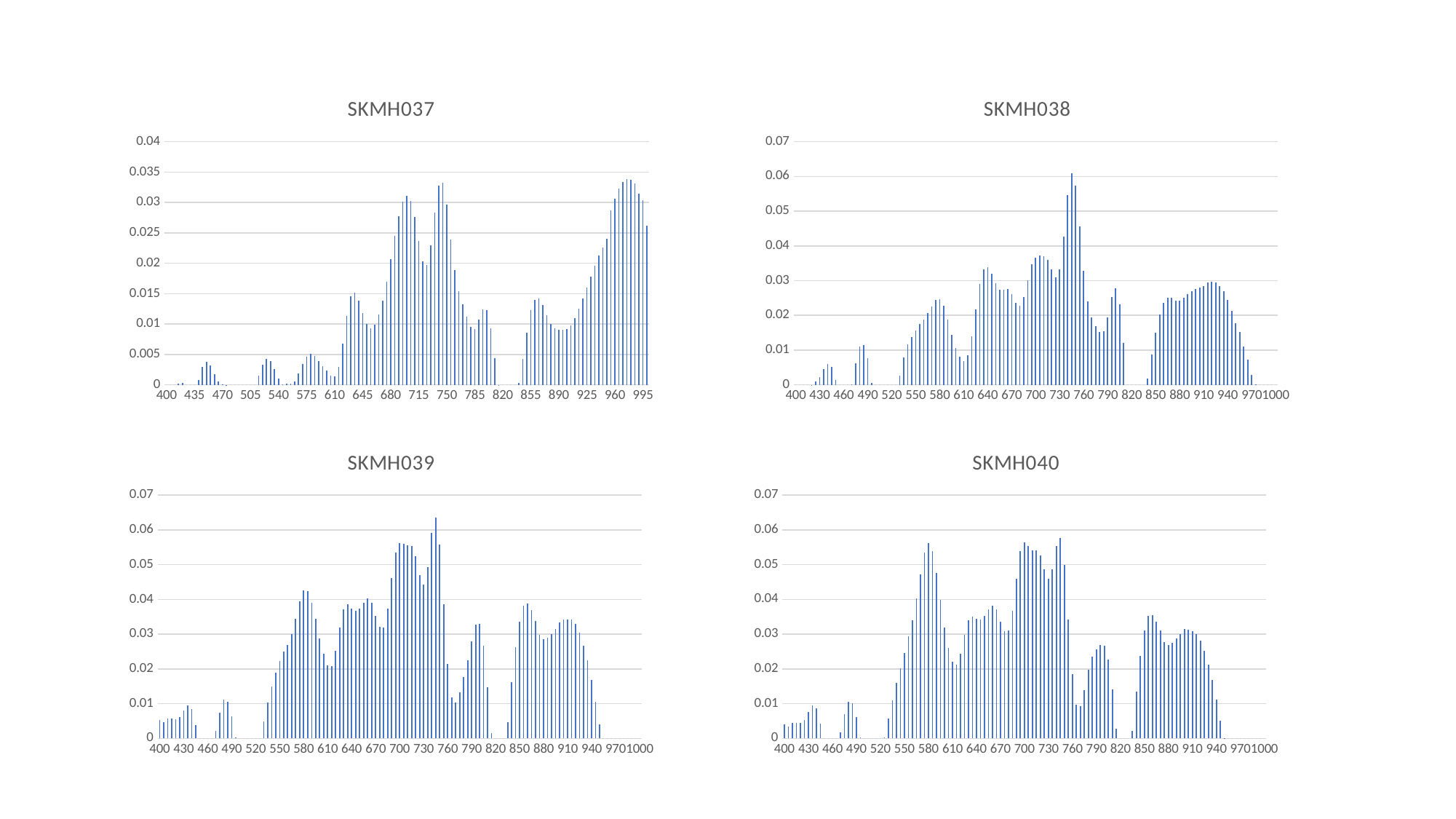

### Chart:

| Category | SKMH037 |
|---|---|
| 400 | 0.0 |
| 405 | 0.0 |
| 410 | 0.0 |
| 415 | 0.00017871796189999998 |
| 420 | 0.0002861968885 |
| 425 | 0.0 |
| 430 | 0.0 |
| 435 | 0.0 |
| 440 | 0.0008102183876666666 |
| 445 | 0.002975222956666666 |
| 450 | 0.00383739061 |
| 455 | 0.0031711670166666667 |
| 460 | 0.0017898153866666663 |
| 465 | 0.0006147962260000002 |
| 470 | 8.130475276666666e-05 |
| 475 | 3.1450082333333334e-06 |
| 480 | 0.0 |
| 485 | 0.0 |
| 490 | 0.0 |
| 495 | 0.0 |
| 500 | 0.0 |
| 505 | 0.0 |
| 510 | 0.0 |
| 515 | 0.0014958476486666664 |
| 520 | 0.0033610579266666668 |
| 525 | 0.0042306675266666665 |
| 530 | 0.0039027293833333323 |
| 535 | 0.0025503742099999994 |
| 540 | 0.0009944591833333334 |
| 545 | 0.00013720313333333333 |
| 550 | 0.00015012674753333335 |
| 555 | 0.00021553610400000002 |
| 560 | 0.0005759934839666668 |
| 565 | 0.0019240105866666667 |
| 570 | 0.003412364399999999 |
| 575 | 0.00462660345 |
| 580 | 0.005054601893333332 |
| 585 | 0.004761785586666666 |
| 590 | 0.0038973086099999992 |
| 595 | 0.00303316283 |
| 600 | 0.002394243793333333 |
| 605 | 0.0015358404960000007 |
| 610 | 0.0013560557183333335 |
| 615 | 0.0029677280100000006 |
| 620 | 0.0067790656800000015 |
| 625 | 0.011312509666666666 |
| 630 | 0.014540809266666668 |
| 635 | 0.015156547416666668 |
| 640 | 0.013806535066666665 |
| 645 | 0.011781154416666663 |
| 650 | 0.010015798383333331 |
| 655 | 0.009350456753333335 |
| 660 | 0.009943754106666666 |
| 665 | 0.011520940776666667 |
| 670 | 0.013894243893333331 |
| 675 | 0.0169412451 |
| 680 | 0.020676312930000003 |
| 685 | 0.024493178306666676 |
| 690 | 0.027783333499999993 |
| 695 | 0.030147142233333334 |
| 700 | 0.031067685333333327 |
| 705 | 0.030235967166666666 |
| 710 | 0.027557431813333325 |
| 715 | 0.023684578333333334 |
| 720 | 0.020330808933333337 |
| 725 | 0.019699130236666657 |
| 730 | 0.0229458298 |
| 735 | 0.028338973299999997 |
| 740 | 0.032805324433333324 |
| 745 | 0.03329999413333333 |
| 750 | 0.029617935400000003 |
| 755 | 0.023916858233333334 |
| 760 | 0.018822809100000004 |
| 765 | 0.015459312133333337 |
| 770 | 0.013270091966666666 |
| 775 | 0.011255172700000003 |
| 780 | 0.009499822790000001 |
| 785 | 0.009230018566666668 |
| 790 | 0.010747915516666666 |
| 795 | 0.012423408266666665 |
| 800 | 0.012231899749999999 |
| 805 | 0.009308452066666665 |
| 810 | 0.004392911726666667 |
| 815 | 5.8265160000000005e-06 |
| 820 | 0.0 |
| 825 | 0.0 |
| 830 | 0.0 |
| 835 | 0.0 |
| 840 | 0.00028546766876666663 |
| 845 | 0.0042264430500000005 |
| 850 | 0.008569298826666667 |
| 855 | 0.012238105333333336 |
| 860 | 0.013992156083333337 |
| 865 | 0.014144233333333336 |
| 870 | 0.013179357966666666 |
| 875 | 0.011408587466666665 |
| 880 | 0.010024803383333334 |
| 885 | 0.009297992166666666 |
| 890 | 0.00909582143333333 |
| 895 | 0.00906425915 |
| 900 | 0.0091166856 |
| 905 | 0.009759718899999997 |
| 910 | 0.010962616116666669 |
| 915 | 0.012502567483333334 |
| 920 | 0.014165013616666666 |
| 925 | 0.015992985133333335 |
| 930 | 0.017814905300000006 |
| 935 | 0.01960403056666666 |
| 940 | 0.02123357583333334 |
| 945 | 0.022568896266666662 |
| 950 | 0.023986412066666664 |
| 955 | 0.028725462733333335 |
| 960 | 0.030613746566666666 |
| 965 | 0.032222148566666664 |
| 970 | 0.03331935173333333 |
| 975 | 0.03378294826666666 |
| 980 | 0.03374563376666668 |
| 985 | 0.03310214703333333 |
| 990 | 0.031490848433333336 |
| 995 | 0.030416193366666663 |
| 1000 | 0.026155984600000005 |

### Chart:

| Category | SKMH038 |
|---|---|
| 400 | 0.0 |
| 405 | 0.0 |
| 410 | 0.0 |
| 415 | 0.0 |
| 420 | 1.6841664468965517e-05 |
| 425 | 0.0008963906103448276 |
| 430 | 0.002266343655172413 |
| 435 | 0.004578485175862068 |
| 440 | 0.006068726472413791 |
| 445 | 0.005131277799999999 |
| 450 | 0.0013685831206896556 |
| 455 | 0.0 |
| 460 | 0.0 |
| 465 | 0.0 |
| 470 | 0.00013675474001724136 |
| 475 | 0.006133365793103449 |
| 480 | 0.01112493227586207 |
| 485 | 0.011561948689655174 |
| 490 | 0.007613409493103451 |
| 495 | 0.0005558342772413794 |
| 500 | 0.0 |
| 505 | 0.0 |
| 510 | 0.0 |
| 515 | 0.0 |
| 520 | 0.0 |
| 525 | 0.0 |
| 530 | 0.0027214757620689658 |
| 535 | 0.007860974017241378 |
| 540 | 0.01165670627586207 |
| 545 | 0.013706189327586204 |
| 550 | 0.015610255465517241 |
| 555 | 0.017571049482758623 |
| 560 | 0.018819555586206897 |
| 565 | 0.02065998834482759 |
| 570 | 0.02261168072413793 |
| 575 | 0.024421381241379304 |
| 580 | 0.024699049827586205 |
| 585 | 0.022747419793103442 |
| 590 | 0.01881342134482759 |
| 595 | 0.01448186368965517 |
| 600 | 0.010597317327586207 |
| 605 | 0.008054541327586208 |
| 610 | 0.006834042079310343 |
| 615 | 0.008552439227586209 |
| 620 | 0.013975566724137934 |
| 625 | 0.021796300896551723 |
| 630 | 0.029134417517241377 |
| 635 | 0.03328628527586207 |
| 640 | 0.033758072172413785 |
| 645 | 0.03198867886206896 |
| 650 | 0.02917902986206896 |
| 655 | 0.027454512448275868 |
| 660 | 0.02747519058620689 |
| 665 | 0.02759840124137931 |
| 670 | 0.02606464965517241 |
| 675 | 0.023630797793103456 |
| 680 | 0.02283459379310345 |
| 685 | 0.025281186758620688 |
| 690 | 0.03000874127586207 |
| 695 | 0.03460222544827586 |
| 700 | 0.03653227179310344 |
| 705 | 0.037151539 |
| 710 | 0.03700869593103449 |
| 715 | 0.03596937458620689 |
| 720 | 0.03317018924137931 |
| 725 | 0.030875509931034485 |
| 730 | 0.0333213101724138 |
| 735 | 0.04261323882758621 |
| 740 | 0.05456266810344826 |
| 745 | 0.06099305389655173 |
| 750 | 0.05724846627586205 |
| 755 | 0.04559960313793104 |
| 760 | 0.032908360655172414 |
| 765 | 0.023923682275862064 |
| 770 | 0.019469658172413792 |
| 775 | 0.016938629793103448 |
| 780 | 0.015199557586206894 |
| 785 | 0.015464599327586205 |
| 790 | 0.019471027 |
| 795 | 0.02533382375862069 |
| 800 | 0.027832056999999997 |
| 805 | 0.02323668813793103 |
| 810 | 0.01201582044827586 |
| 815 | 0.0 |
| 820 | 0.0 |
| 825 | 0.0 |
| 830 | 0.0 |
| 835 | 0.0 |
| 840 | 0.001826529003448275 |
| 845 | 0.008831297913793102 |
| 850 | 0.014940421603448276 |
| 855 | 0.020241510241379313 |
| 860 | 0.0235181328275862 |
| 865 | 0.025022276551724135 |
| 870 | 0.025084593275862065 |
| 875 | 0.02416270451724138 |
| 880 | 0.02419761279310344 |
| 885 | 0.02501594275862069 |
| 890 | 0.02613845037931035 |
| 895 | 0.02706383806896552 |
| 900 | 0.027534152310344825 |
| 905 | 0.028059158344827587 |
| 910 | 0.028482500551724143 |
| 915 | 0.029394413551724143 |
| 920 | 0.029682387655172414 |
| 925 | 0.029393094034482762 |
| 930 | 0.028389290344827584 |
| 935 | 0.027036391068965517 |
| 940 | 0.024505153034482755 |
| 945 | 0.02121710013793103 |
| 950 | 0.01776783779310345 |
| 955 | 0.015125611413793105 |
| 960 | 0.011123400086206898 |
| 965 | 0.007164097662068966 |
| 970 | 0.002821662246206897 |
| 975 | 0.00010649887906896552 |
| 980 | 0.0 |
| 985 | 0.0 |
| 990 | 0.0 |
| 995 | 0.0 |
| 1000 | 0.0 |

### Chart:

| Category | SKMH040 |
|---|---|
| 400 | 0.0039976225033333335 |
| 405 | 0.0033750685433333325 |
| 410 | 0.004519101566666666 |
| 415 | 0.004520625456666666 |
| 420 | 0.004366768593333334 |
| 425 | 0.005281773276666667 |
| 430 | 0.007522737019999998 |
| 435 | 0.009516537849999996 |
| 440 | 0.008652111166666664 |
| 445 | 0.004184485413333333 |
| 450 | 0.0 |
| 455 | 0.0 |
| 460 | 0.0 |
| 465 | 0.0 |
| 470 | 0.0017766120599999999 |
| 475 | 0.006897435846666666 |
| 480 | 0.010513715433333331 |
| 485 | 0.010088492316666664 |
| 490 | 0.006154105466666667 |
| 495 | 0.0002937480479999999 |
| 500 | 0.0 |
| 505 | 0.0 |
| 510 | 0.0 |
| 515 | 0.0 |
| 520 | 0.0 |
| 525 | 0.00023987569099999997 |
| 530 | 0.00570769163 |
| 535 | 0.011033078366666664 |
| 540 | 0.015914102066666668 |
| 545 | 0.02022417846666667 |
| 550 | 0.024662246733333337 |
| 555 | 0.029346270166666667 |
| 560 | 0.03401896796666668 |
| 565 | 0.04024719936666667 |
| 570 | 0.047183445799999994 |
| 575 | 0.053440923299999984 |
| 580 | 0.056188382166666676 |
| 585 | 0.05396943603333334 |
| 590 | 0.04770278383333335 |
| 595 | 0.03988628346666667 |
| 600 | 0.031946338600000006 |
| 605 | 0.025960873966666673 |
| 610 | 0.02197592119999999 |
| 615 | 0.021167575833333327 |
| 620 | 0.024407779166666668 |
| 625 | 0.029744499700000003 |
| 630 | 0.033925318266666664 |
| 635 | 0.035074027566666666 |
| 640 | 0.03437642596666667 |
| 645 | 0.03425697666666667 |
| 650 | 0.03526126203333333 |
| 655 | 0.03703874696666667 |
| 660 | 0.038210103033333345 |
| 665 | 0.037092573700000006 |
| 670 | 0.033632543566666666 |
| 675 | 0.030894692600000006 |
| 680 | 0.031115225433333334 |
| 685 | 0.03680334206666667 |
| 690 | 0.0459265478 |
| 695 | 0.053808606200000005 |
| 700 | 0.0564689841 |
| 705 | 0.055462238899999995 |
| 710 | 0.054136849233333346 |
| 715 | 0.05403295506666666 |
| 720 | 0.05265015136666666 |
| 725 | 0.04874086253333334 |
| 730 | 0.04600361083333335 |
| 735 | 0.048747742266666665 |
| 740 | 0.055352535066666674 |
| 745 | 0.05761238333333333 |
| 750 | 0.0499191324 |
| 755 | 0.034216798066666665 |
| 760 | 0.0186006185 |
| 765 | 0.009685095210000001 |
| 770 | 0.009203711373333336 |
| 775 | 0.01394408076666667 |
| 780 | 0.019797008033333337 |
| 785 | 0.023554321500000006 |
| 790 | 0.02551735613333333 |
| 795 | 0.026847250933333334 |
| 800 | 0.026575422233333333 |
| 805 | 0.022690782399999998 |
| 810 | 0.014093776433333333 |
| 815 | 0.0028184480473333333 |
| 820 | 0.0 |
| 825 | 0.0 |
| 830 | 0.0 |
| 835 | 0.0021840880033333334 |
| 840 | 0.013539749633333337 |
| 845 | 0.023734165333333328 |
| 850 | 0.03104228263333334 |
| 855 | 0.03523019793333334 |
| 860 | 0.03539554803333334 |
| 865 | 0.03366148686666666 |
| 870 | 0.031124235266666668 |
| 875 | 0.02764056813333333 |
| 880 | 0.02682824143333334 |
| 885 | 0.027507412333333335 |
| 890 | 0.0287488582 |
| 895 | 0.0300754471 |
| 900 | 0.031458534133333334 |
| 905 | 0.031334555233333325 |
| 910 | 0.03078992196666667 |
| 915 | 0.029998482733333328 |
| 920 | 0.028094377800000004 |
| 925 | 0.025173969866666666 |
| 930 | 0.021232221366666672 |
| 935 | 0.016802051433333336 |
| 940 | 0.011218523916666666 |
| 945 | 0.005054203213333335 |
| 950 | 0.00011945085883333334 |
| 955 | 0.0 |
| 960 | 0.0 |
| 965 | 0.0 |
| 970 | 0.0 |
| 975 | 0.0 |
| 980 | 0.0 |
| 985 | 0.0 |
| 990 | 0.0 |
| 995 | 0.0 |
| 1000 | 0.0 |

### Chart:

| Category | SKMH039 |
|---|---|
| 400 | 0.005393843024137932 |
| 405 | 0.004596506100000001 |
| 410 | 0.005796403117241379 |
| 415 | 0.005798444837931034 |
| 420 | 0.005517870313793103 |
| 425 | 0.0061367804206896555 |
| 430 | 0.007953325879310344 |
| 435 | 0.009546628137931038 |
| 440 | 0.00839609301724138 |
| 445 | 0.003920852313793104 |
| 450 | 0.0 |
| 455 | 0.0 |
| 460 | 0.0 |
| 465 | 0.0 |
| 470 | 0.002170233089655173 |
| 475 | 0.007491378237931034 |
| 480 | 0.011200368431034483 |
| 485 | 0.010621340620689656 |
| 490 | 0.006416334751724138 |
| 495 | 0.00019406348331034486 |
| 500 | 0.0 |
| 505 | 0.0 |
| 510 | 0.0 |
| 515 | 0.0 |
| 520 | 0.0 |
| 525 | 0.0 |
| 530 | 0.0049823283655172435 |
| 535 | 0.010306502 |
| 540 | 0.015038879258620692 |
| 545 | 0.01881777451724138 |
| 550 | 0.022213824827586204 |
| 555 | 0.024985002000000003 |
| 560 | 0.026826620931034488 |
| 565 | 0.030009134896551718 |
| 570 | 0.03439534555172414 |
| 575 | 0.039401987862068964 |
| 580 | 0.04254756203448276 |
| 585 | 0.04238779175862069 |
| 590 | 0.03906850334482758 |
| 595 | 0.03437654448275862 |
| 600 | 0.02880910531034483 |
| 605 | 0.024260554758620694 |
| 610 | 0.020961578655172414 |
| 615 | 0.020813206379310344 |
| 620 | 0.02515542320689655 |
| 625 | 0.03185585679310345 |
| 630 | 0.037121515689655174 |
| 635 | 0.038508956965517246 |
| 640 | 0.037446513724137924 |
| 645 | 0.036780317793103444 |
| 650 | 0.03739314627586206 |
| 655 | 0.039052848068965515 |
| 660 | 0.04022100413793103 |
| 665 | 0.039028505724137935 |
| 670 | 0.03523196427586207 |
| 675 | 0.03207114103448275 |
| 680 | 0.031972226 |
| 685 | 0.03735838724137931 |
| 690 | 0.04605702641379309 |
| 695 | 0.053475652827586206 |
| 700 | 0.05613510610344828 |
| 705 | 0.05597196565517241 |
| 710 | 0.05557455124137931 |
| 715 | 0.05531666313793104 |
| 720 | 0.05252526913793104 |
| 725 | 0.046988764379310335 |
| 730 | 0.044209603931034486 |
| 735 | 0.04924366206896552 |
| 740 | 0.05911983496551724 |
| 745 | 0.06359298668965517 |
| 750 | 0.05585362362068966 |
| 755 | 0.03854704510344827 |
| 760 | 0.021442783758620694 |
| 765 | 0.011728535172413793 |
| 770 | 0.01023908177586207 |
| 775 | 0.013157046517241382 |
| 780 | 0.017653533758620693 |
| 785 | 0.022503765172413787 |
| 790 | 0.0279698725862069 |
| 795 | 0.032652988793103445 |
| 800 | 0.03297801103448275 |
| 805 | 0.02673325424137931 |
| 810 | 0.014818841103448275 |
| 815 | 0.0015223285482758623 |
| 820 | 0.0 |
| 825 | 0.0 |
| 830 | 0.0 |
| 835 | 0.004620627889655172 |
| 840 | 0.016113877206896558 |
| 845 | 0.026146512275862066 |
| 850 | 0.033584224551724134 |
| 855 | 0.03821716058620689 |
| 860 | 0.03870895968965517 |
| 865 | 0.03682607720689655 |
| 870 | 0.03380797272413793 |
| 875 | 0.029809446275862076 |
| 880 | 0.02850625896551724 |
| 885 | 0.028868596000000003 |
| 890 | 0.03008015755172414 |
| 895 | 0.031584747896551725 |
| 900 | 0.03334730031034483 |
| 905 | 0.034183459448275874 |
| 910 | 0.03429078444827585 |
| 915 | 0.03420694520689655 |
| 920 | 0.032863409103448274 |
| 925 | 0.030347891827586206 |
| 930 | 0.026649293689655174 |
| 935 | 0.02242795734482759 |
| 940 | 0.016811888724137927 |
| 945 | 0.010493187931034483 |
| 950 | 0.004121931020689656 |
| 955 | 0.0 |
| 960 | 0.0 |
| 965 | 0.0 |
| 970 | 0.0 |
| 975 | 0.0 |
| 980 | 0.0 |
| 985 | 0.0 |
| 990 | 0.0 |
| 995 | 0.0 |
| 1000 | 0.0 |